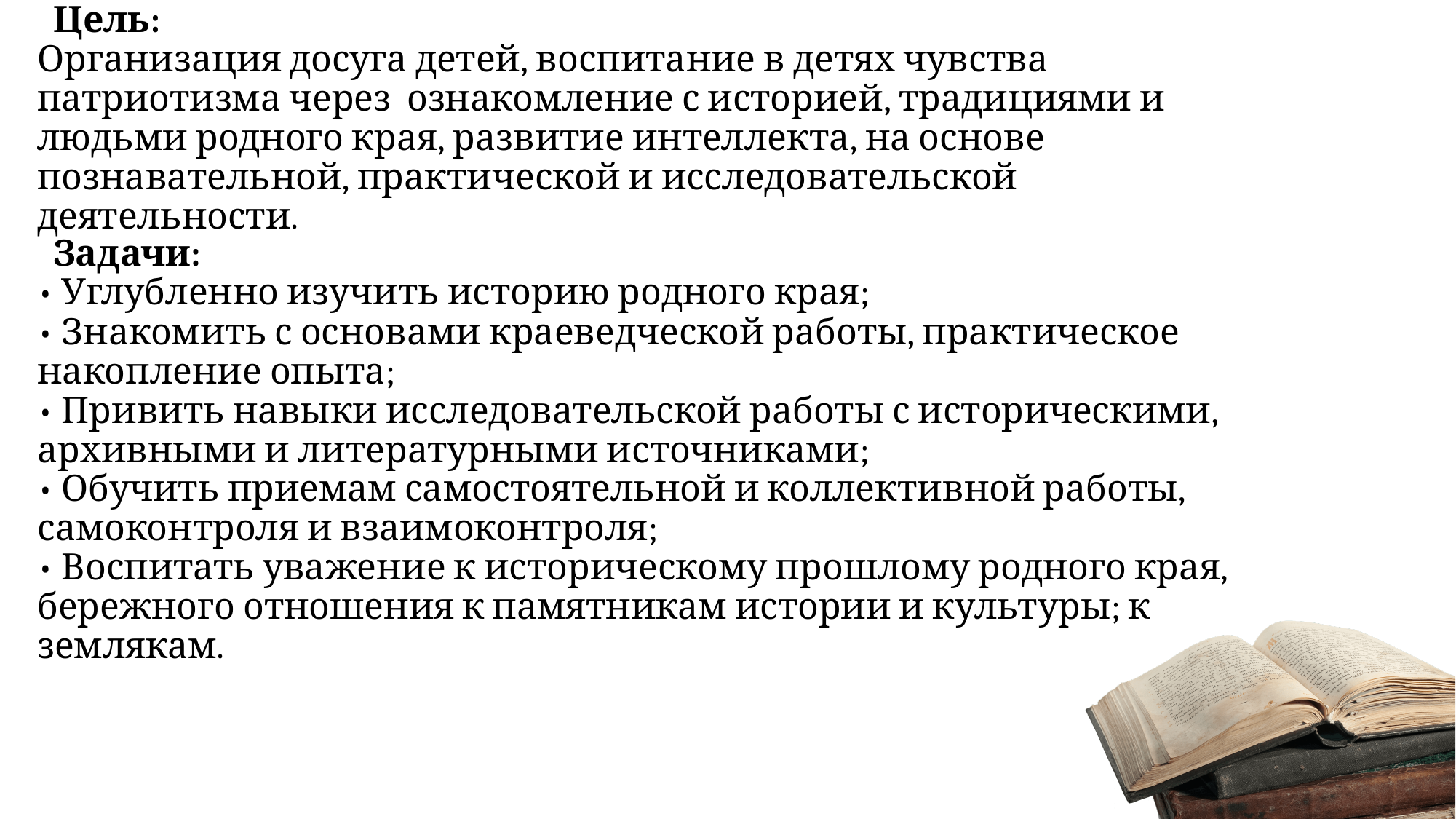

# Цель: Организация досуга детей, воспитание в детях чувства патриотизма через  ознакомление с историей, традициями и людьми родного края, развитие интеллекта, на основе познавательной, практической и исследовательской деятельности.

  Задачи:
• Углубленно изучить историю родного края;
• Знакомить с основами краеведческой работы, практическое накопление опыта;
• Привить навыки исследовательской работы с историческими, архивными и литературными источниками;
• Обучить приемам самостоятельной и коллективной работы, самоконтроля и взаимоконтроля;
• Воспитать уважение к историческому прошлому родного края, бережного отношения к памятникам истории и культуры; к землякам.